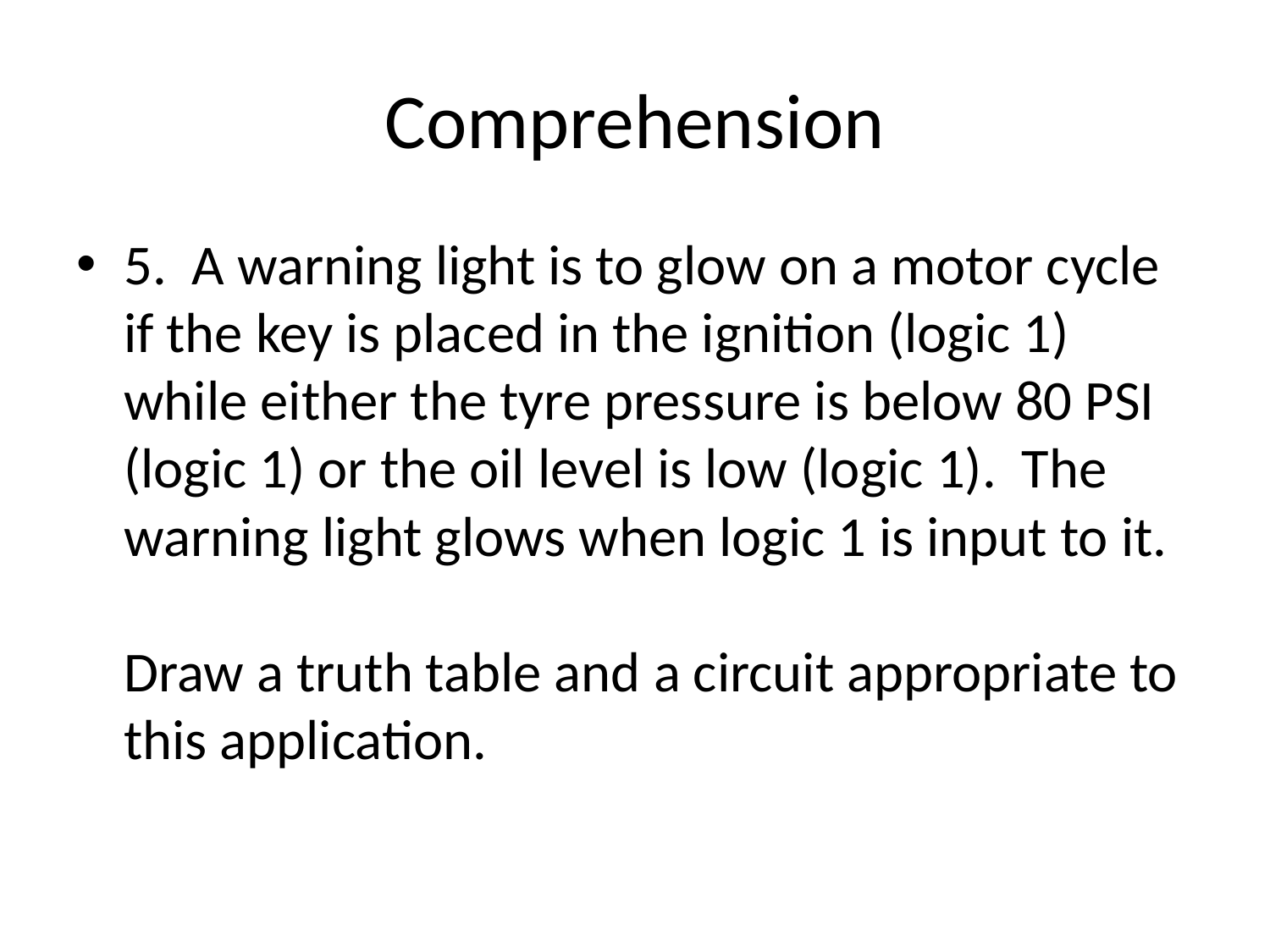

# Comprehension
5.  A warning light is to glow on a motor cycle if the key is placed in the ignition (logic 1) while either the tyre pressure is below 80 PSI (logic 1) or the oil level is low (logic 1).  The warning light glows when logic 1 is input to it.
Draw a truth table and a circuit appropriate to this application.